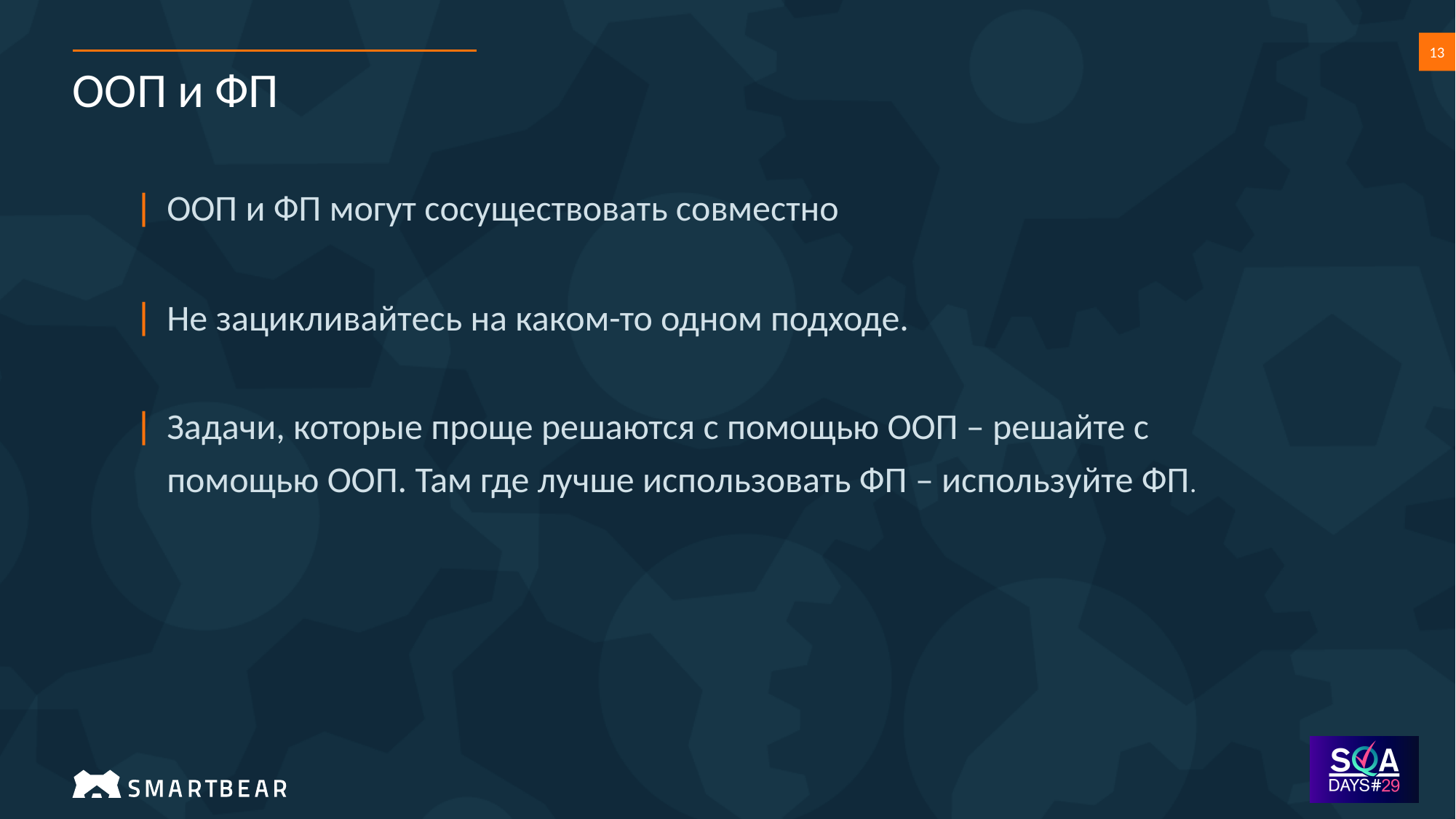

# ООП и ФП
ООП и ФП могут сосуществовать совместно

Не зацикливайтесь на каком-то одном подходе.

Задачи, которые проще решаются с помощью ООП – решайте с помощью ООП. Там где лучше использовать ФП – используйте ФП.